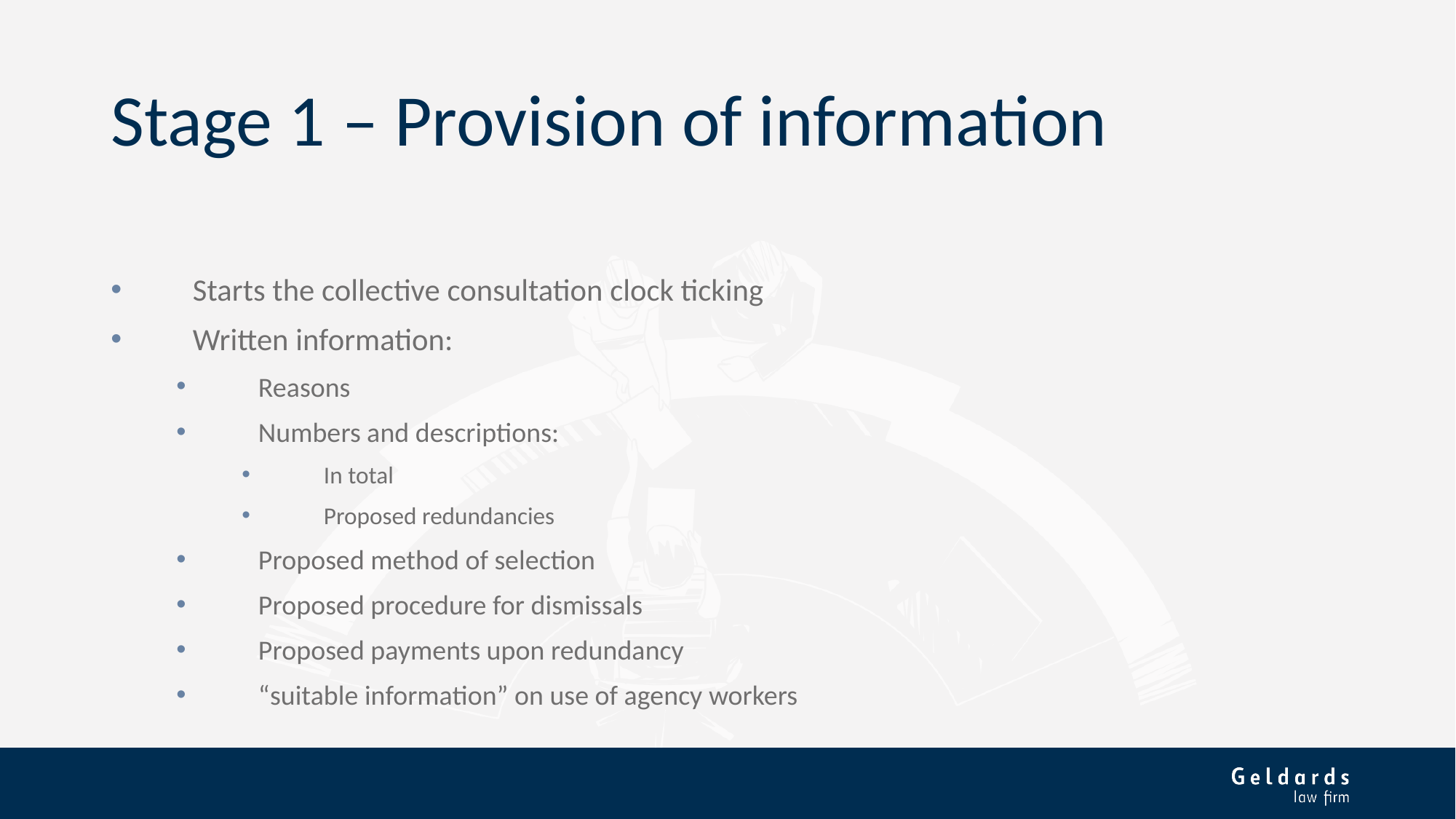

# Stage 1 – Provision of information

Starts the collective consultation clock ticking
Written information:
Reasons
Numbers and descriptions:
In total
Proposed redundancies
Proposed method of selection
Proposed procedure for dismissals
Proposed payments upon redundancy
“suitable information” on use of agency workers